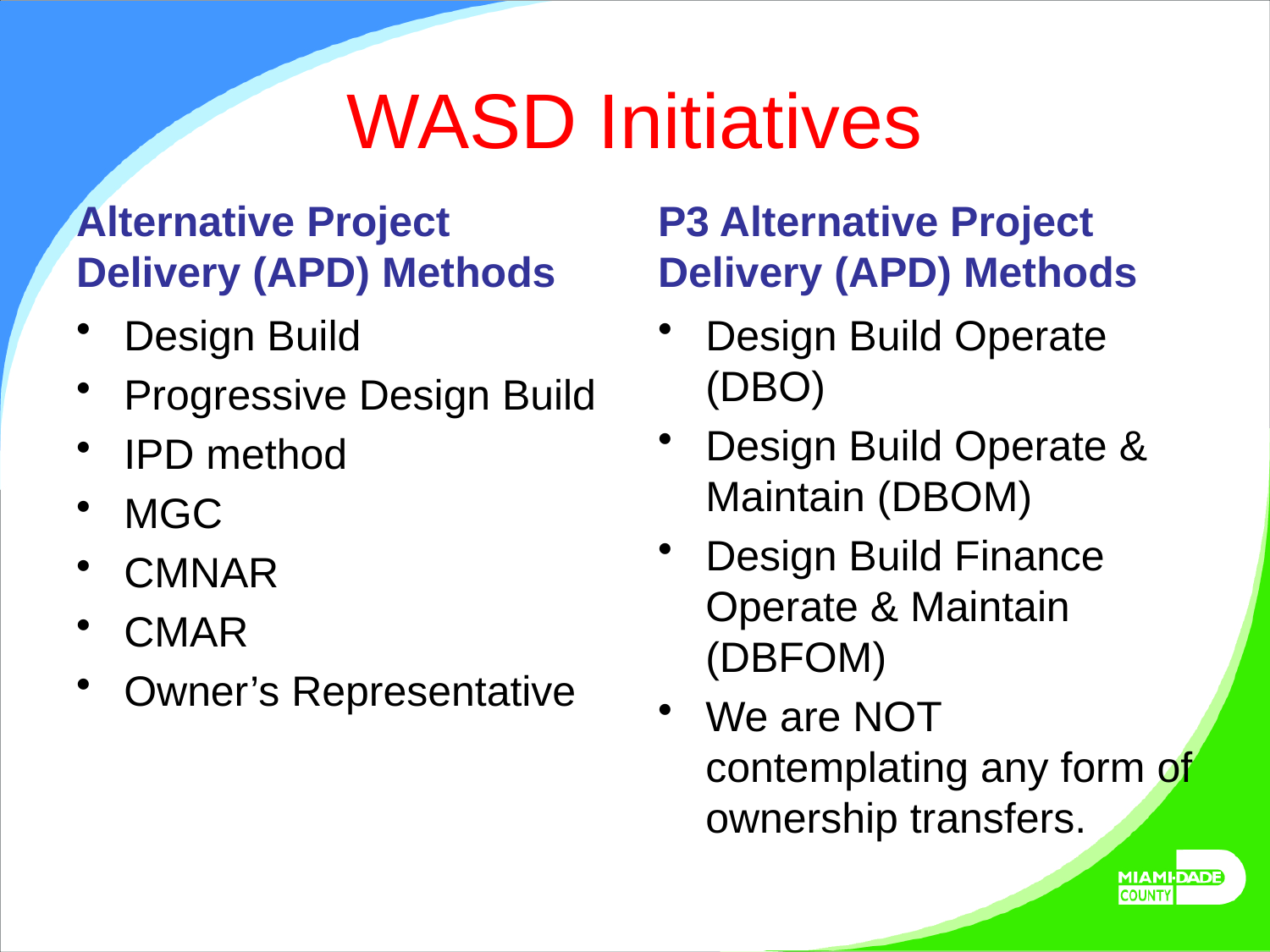

# WASD Initiatives
Alternative Project Delivery (APD) Methods
P3 Alternative Project Delivery (APD) Methods
Design Build
Progressive Design Build
IPD method
MGC
CMNAR
CMAR
Owner’s Representative
Design Build Operate (DBO)
Design Build Operate & Maintain (DBOM)
Design Build Finance Operate & Maintain (DBFOM)
We are NOT contemplating any form of ownership transfers.